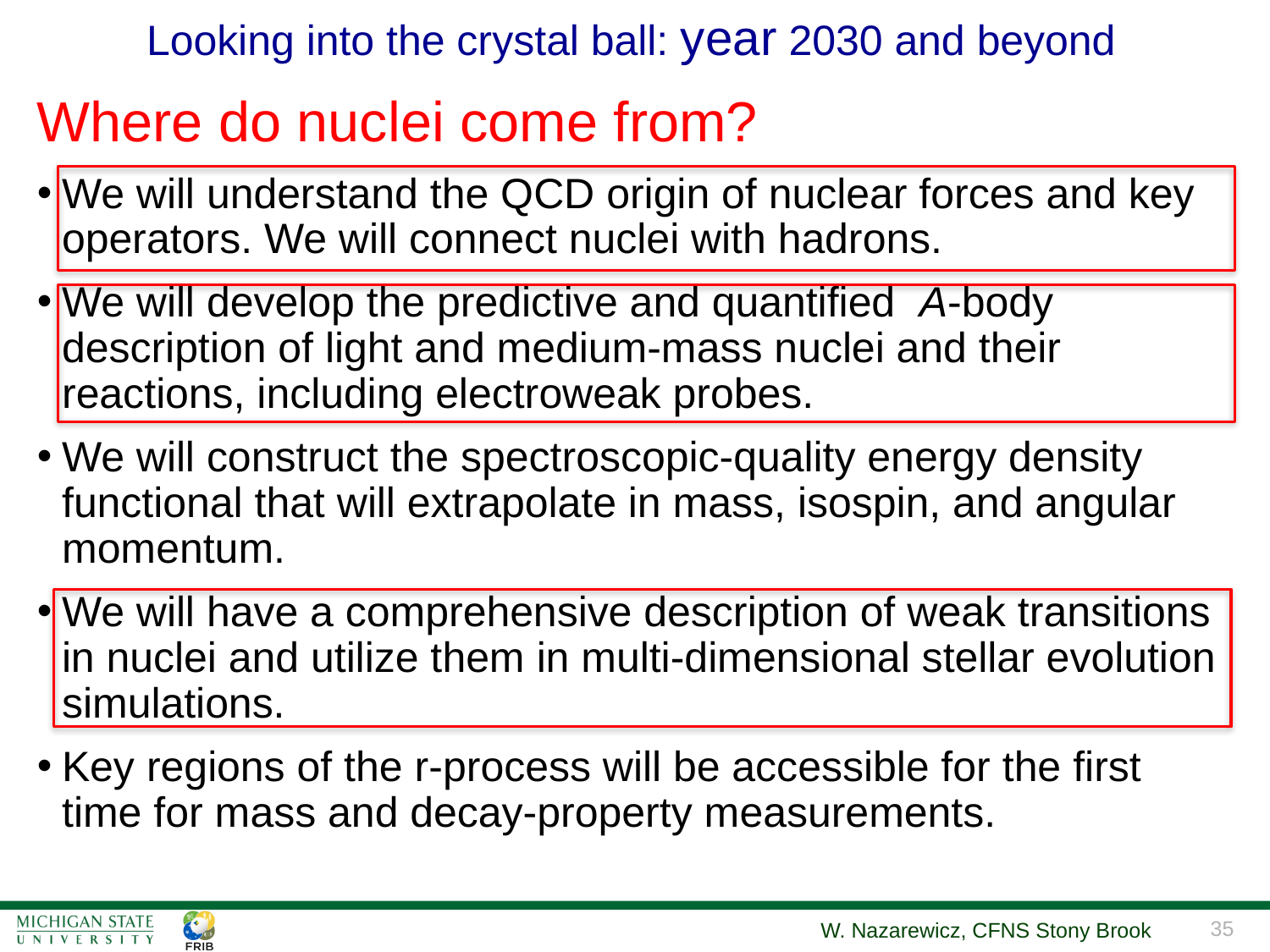

Looking into the crystal ball: year 2030 and beyond
Where do nuclei come from?
We will understand the QCD origin of nuclear forces and key operators. We will connect nuclei with hadrons.
We will develop the predictive and quantified  A-body description of light and medium-mass nuclei and their reactions, including electroweak probes.
We will construct the spectroscopic-quality energy density functional that will extrapolate in mass, isospin, and angular momentum.
We will have a comprehensive description of weak transitions in nuclei and utilize them in multi-dimensional stellar evolution simulations.
Key regions of the r-process will be accessible for the first time for mass and decay-property measurements.

W. Nazarewicz, CFNS Stony Brook
35